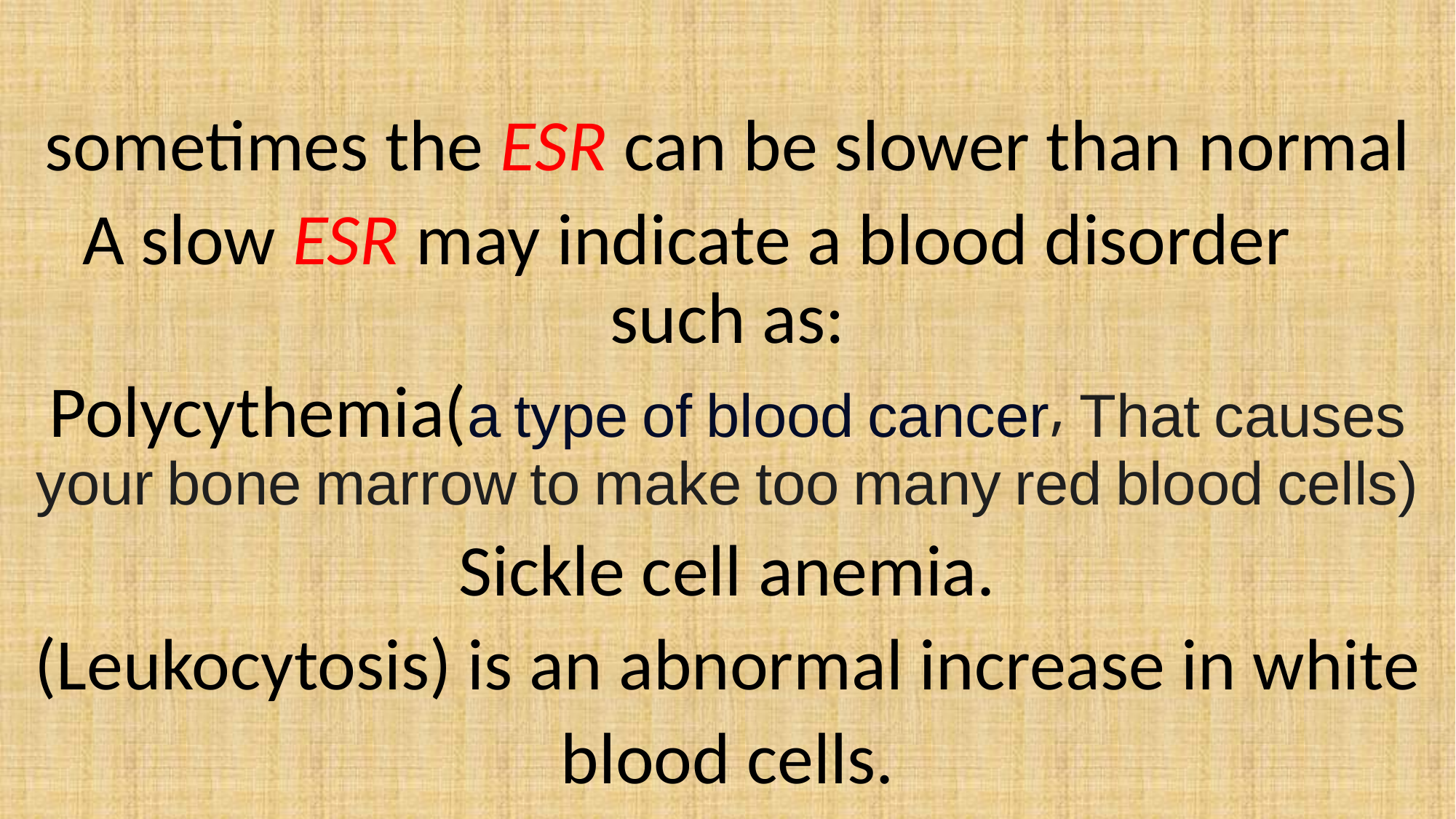

sometimes the ESR can be slower than normal
A slow ESR may indicate a blood disorder      such as:
Polycythemia(a type of blood cancer, That causes your bone marrow to make too many red blood cells)
Sickle cell anemia.
(Leukocytosis) is an abnormal increase in white
blood cells.